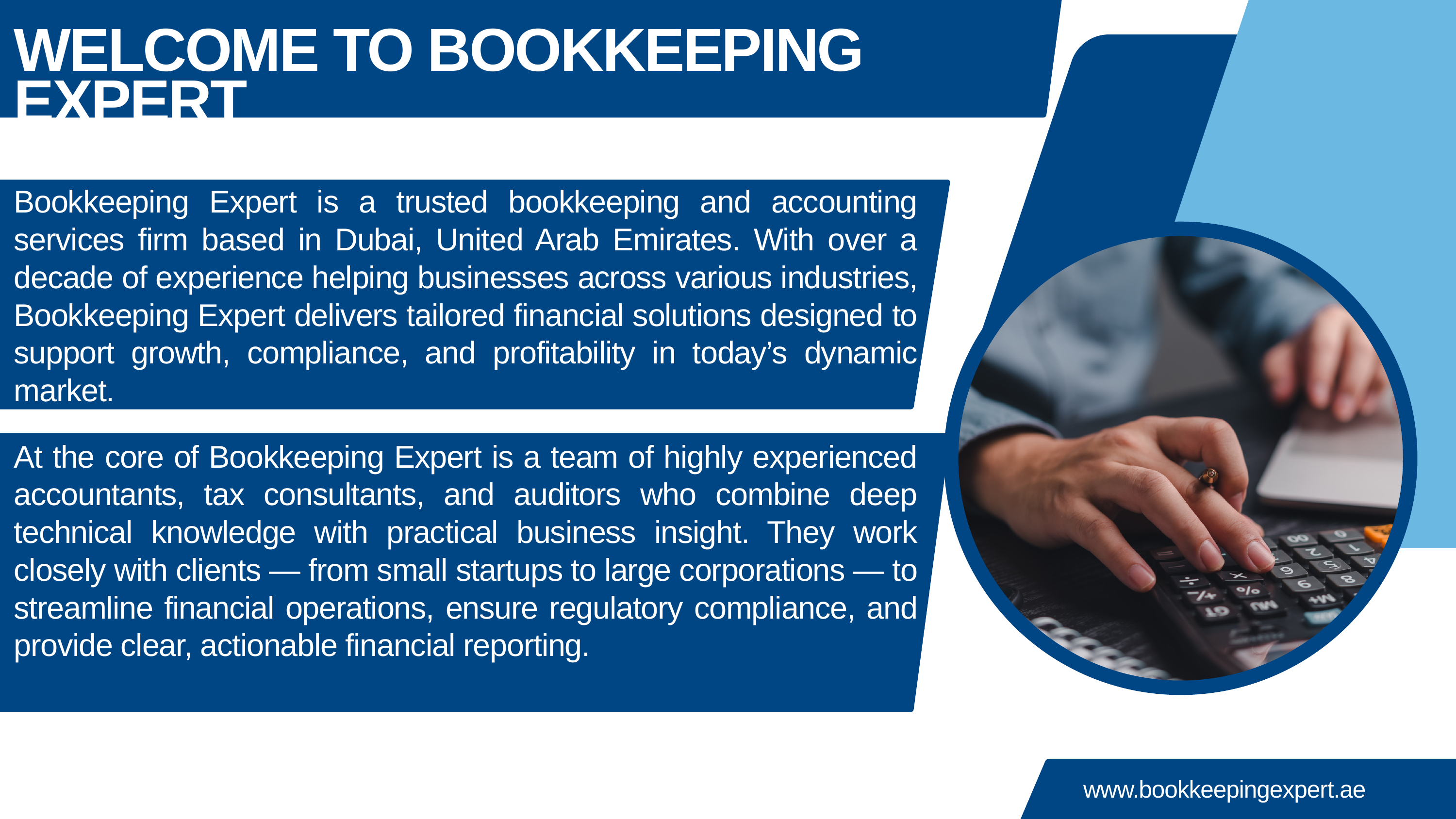

WELCOME TO BOOKKEEPING EXPERT

Bookkeeping Expert is a trusted bookkeeping and accounting services firm based in Dubai, United Arab Emirates. With over a decade of experience helping businesses across various industries, Bookkeeping Expert delivers tailored financial solutions designed to support growth, compliance, and profitability in today’s dynamic market.

At the core of Bookkeeping Expert is a team of highly experienced accountants, tax consultants, and auditors who combine deep technical knowledge with practical business insight. They work closely with clients — from small startups to large corporations — to streamline financial operations, ensure regulatory compliance, and provide clear, actionable financial reporting.

www.bookkeepingexpert.ae